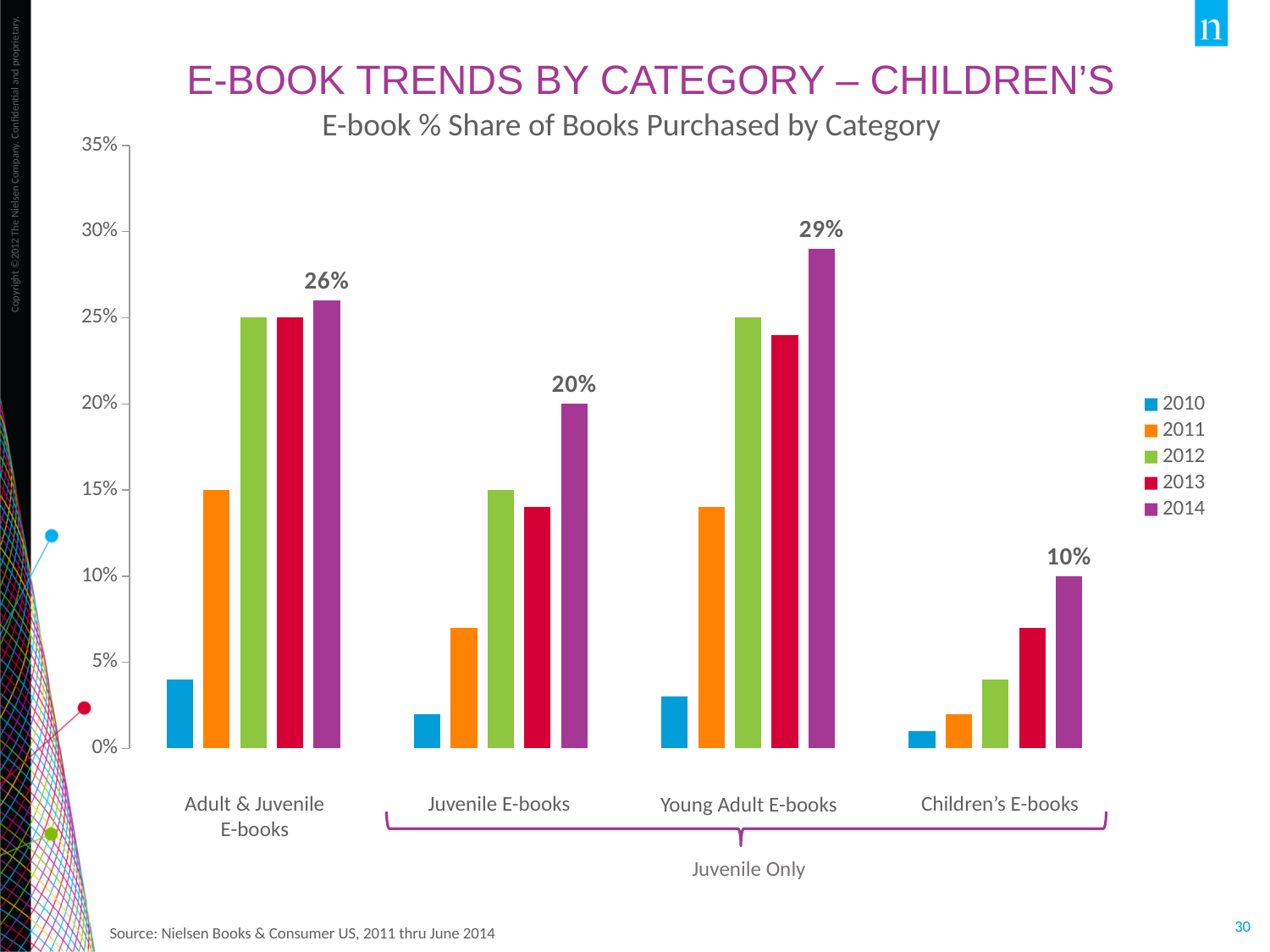

# E-book Trends by Category – Children’s
E-book % Share of Books Purchased by Category

### Chart

| Category | 2010 | 2011 | 2012 | 2013 | 2014 |
|---|---|---|---|---|---|
| Adult & Juvenile e | 0.04 | 0.15 | 0.25 | 0.25 | 0.26 |
| Juvenile e | 0.02 | 0.07 | 0.15 | 0.14 | 0.2 |
| YA e | 0.03 | 0.14 | 0.25 | 0.24 | 0.29 |
| Children's e | 0.01 | 0.02 | 0.04 | 0.07 | 0.1 |
Children’s E-books
Juvenile E-books
Adult & Juvenile
E-books
Young Adult E-books
Juvenile Only
Source: Nielsen Books & Consumer US, 2011 thru June 2014